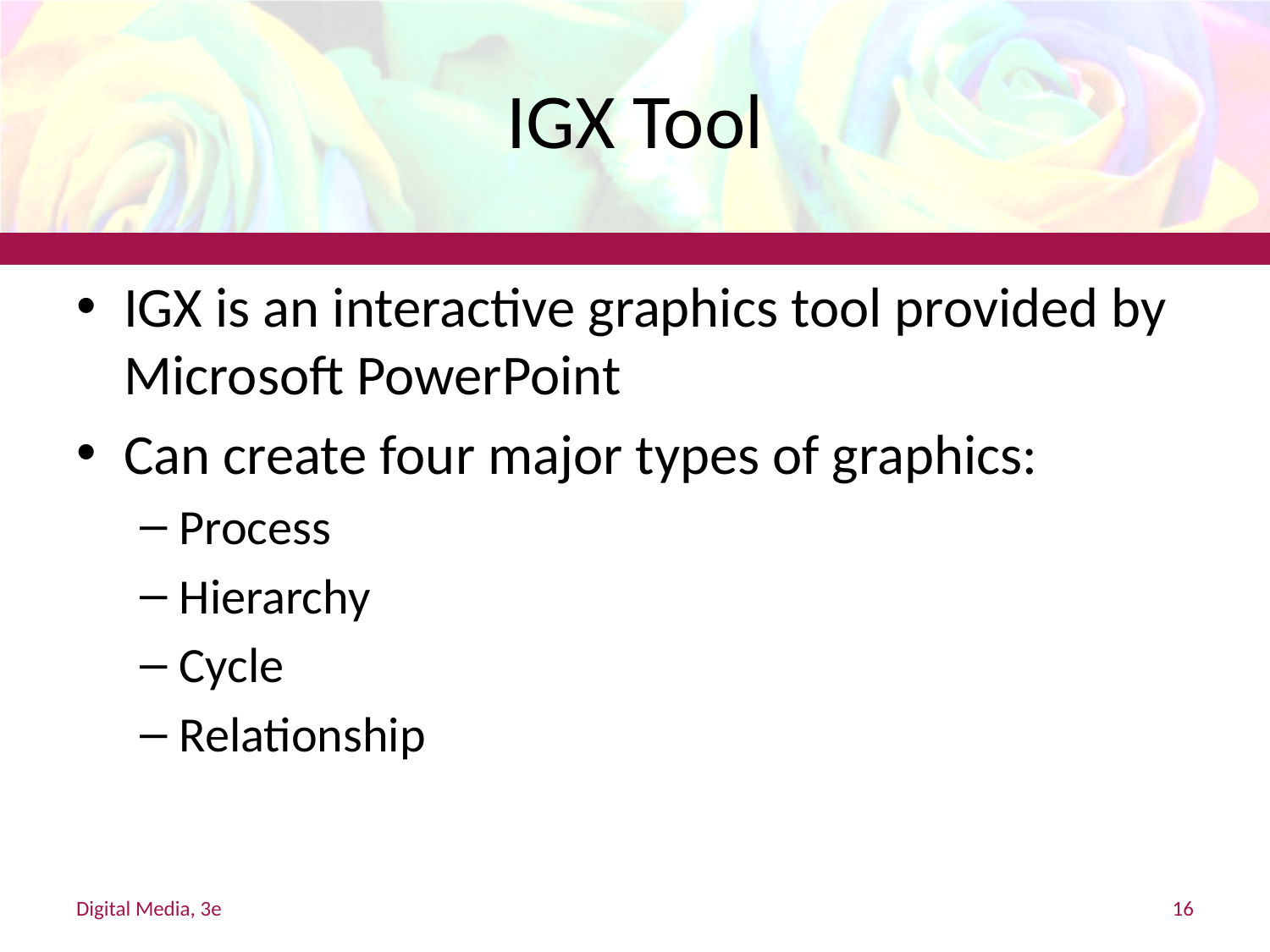

# IGX Tool
IGX is an interactive graphics tool provided by Microsoft PowerPoint
Can create four major types of graphics:
Process
Hierarchy
Cycle
Relationship

Digital Media, 3e
16